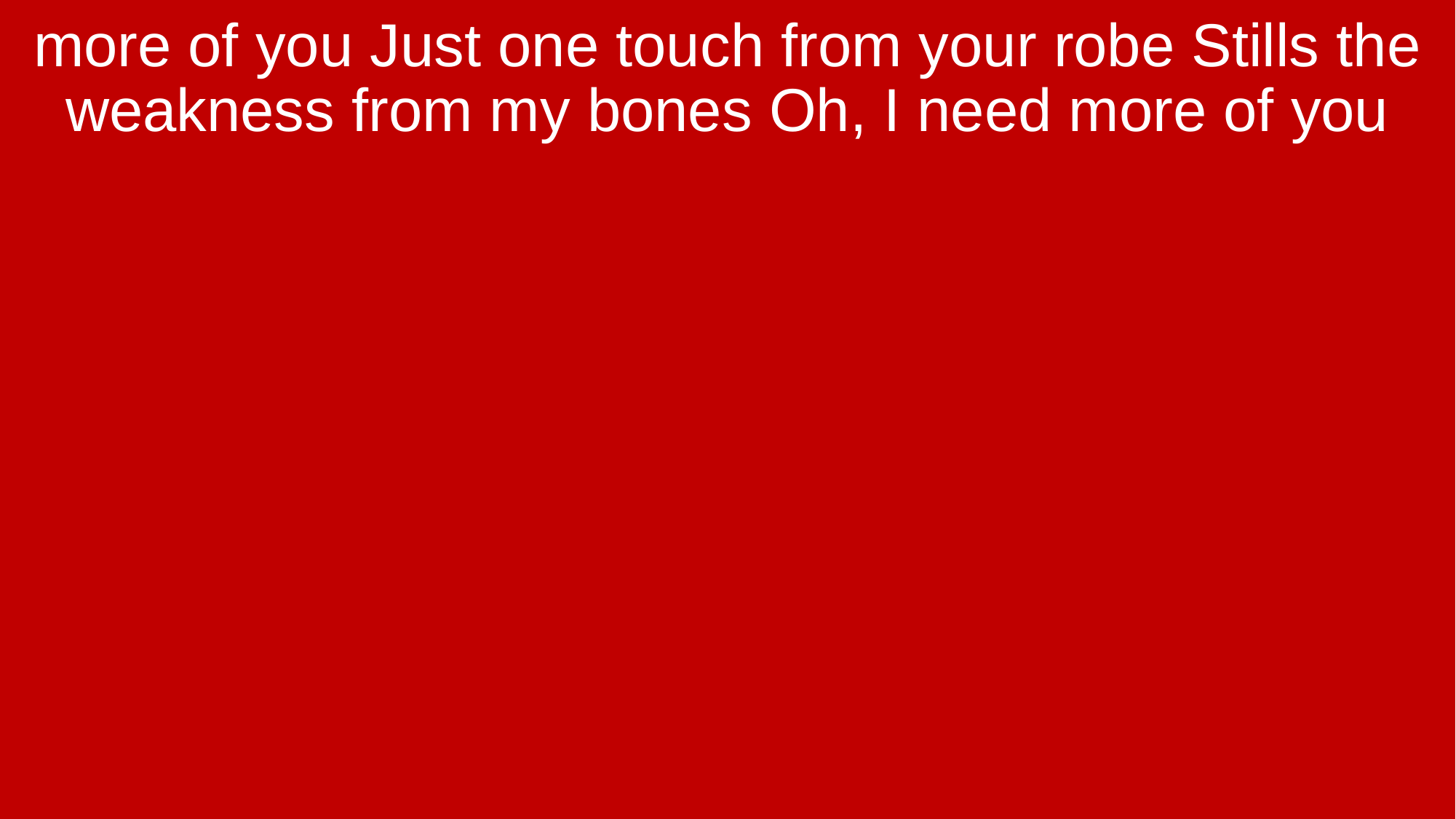

more of you Just one touch from your robe Stills the weakness from my bones Oh, I need more of you